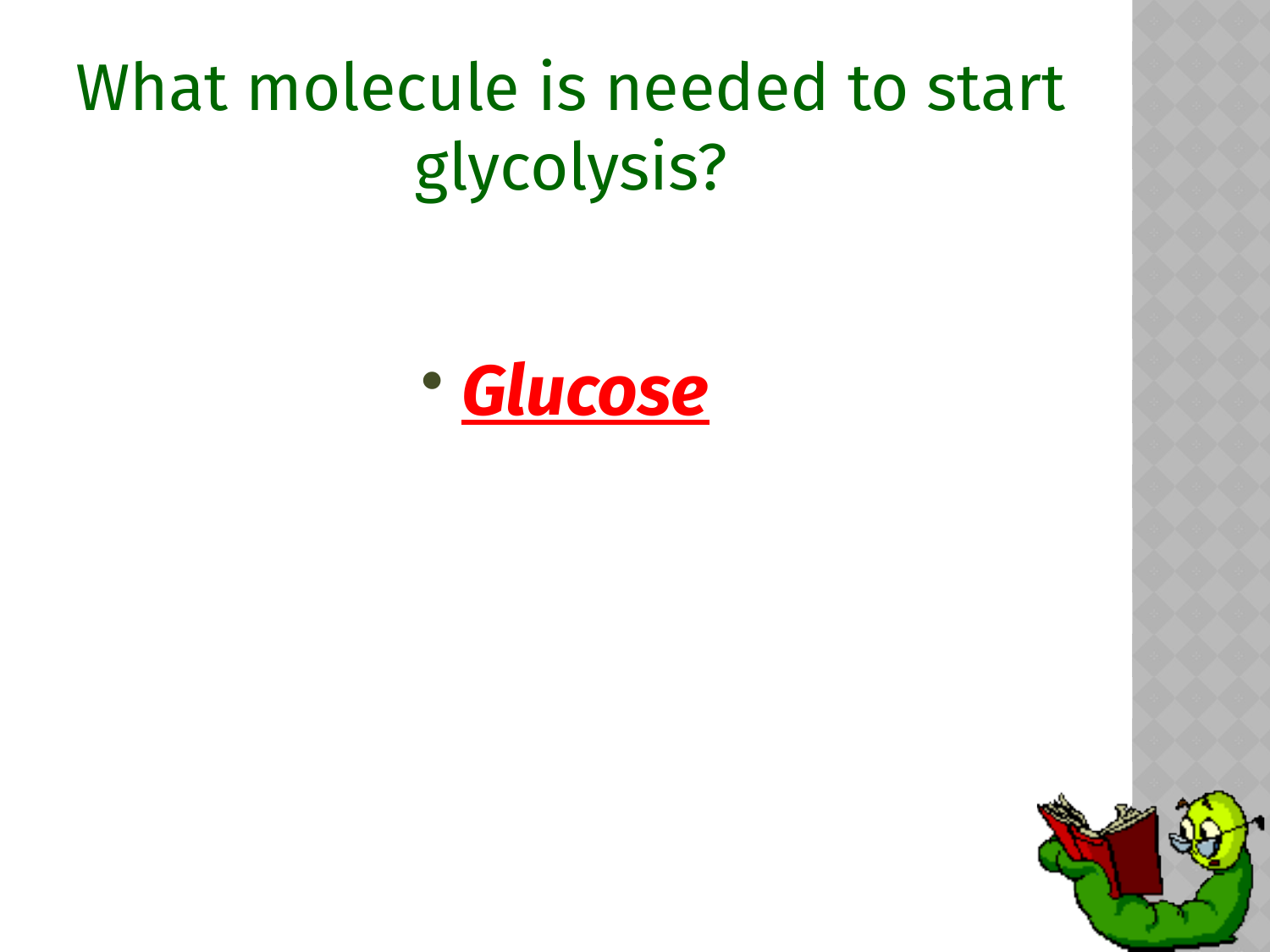

# What molecule is needed to start glycolysis?
Glucose